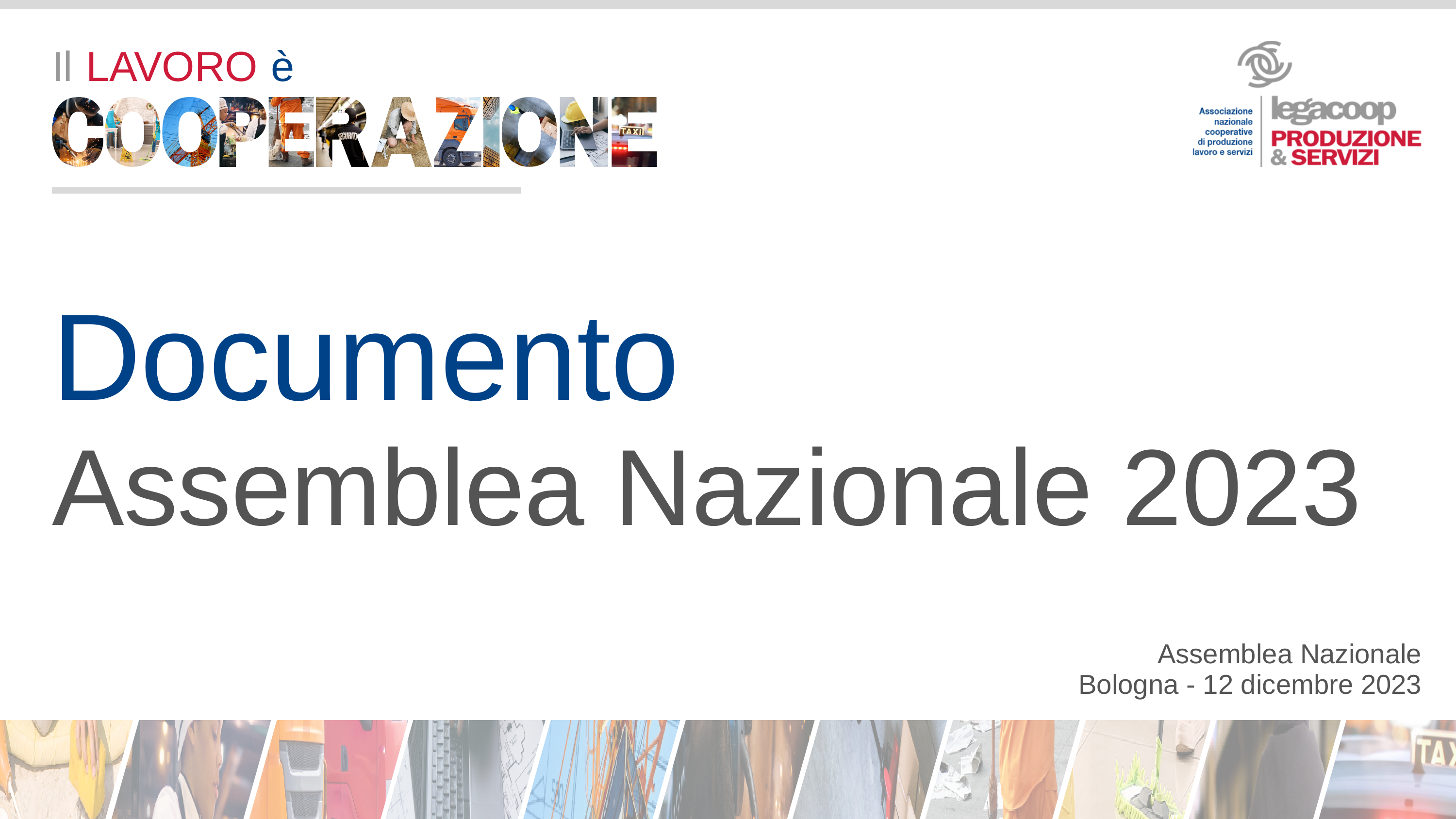

Il LAVORO è

Documento
Assemblea Nazionale 2023

Assemblea Nazionale
Bologna - 12 dicembre 2023